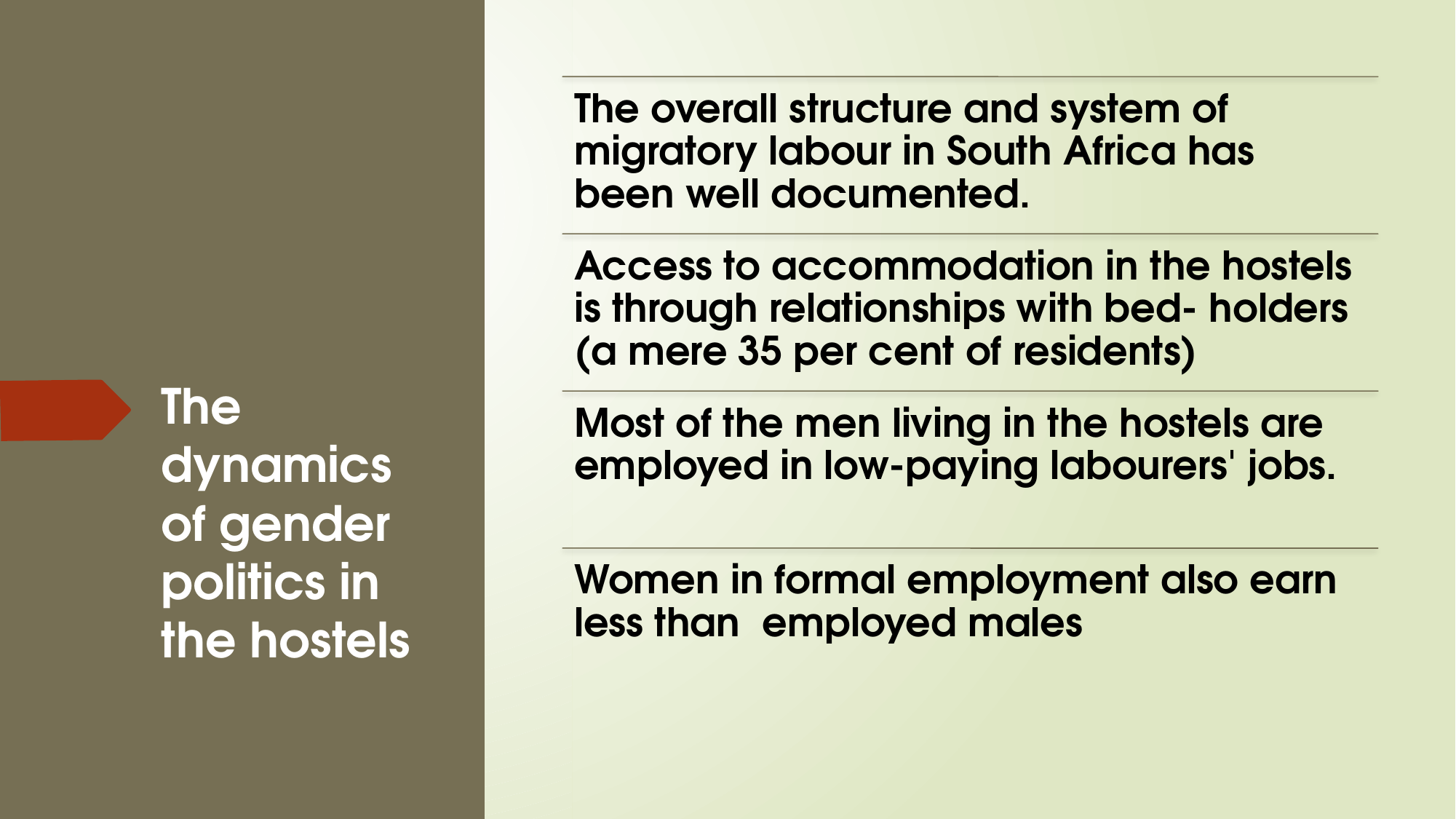

The overall structure and system of migratory labour in South Africa has been well documented.
Access to accommodation in the hostels is through relationships with bed- holders (a mere 35 per cent of residents)
Most of the men living in the hostels are employed in low-paying labourers' jobs.
Women in formal employment also earn  less than  employed males
# The dynamics of gender politics in the hostels